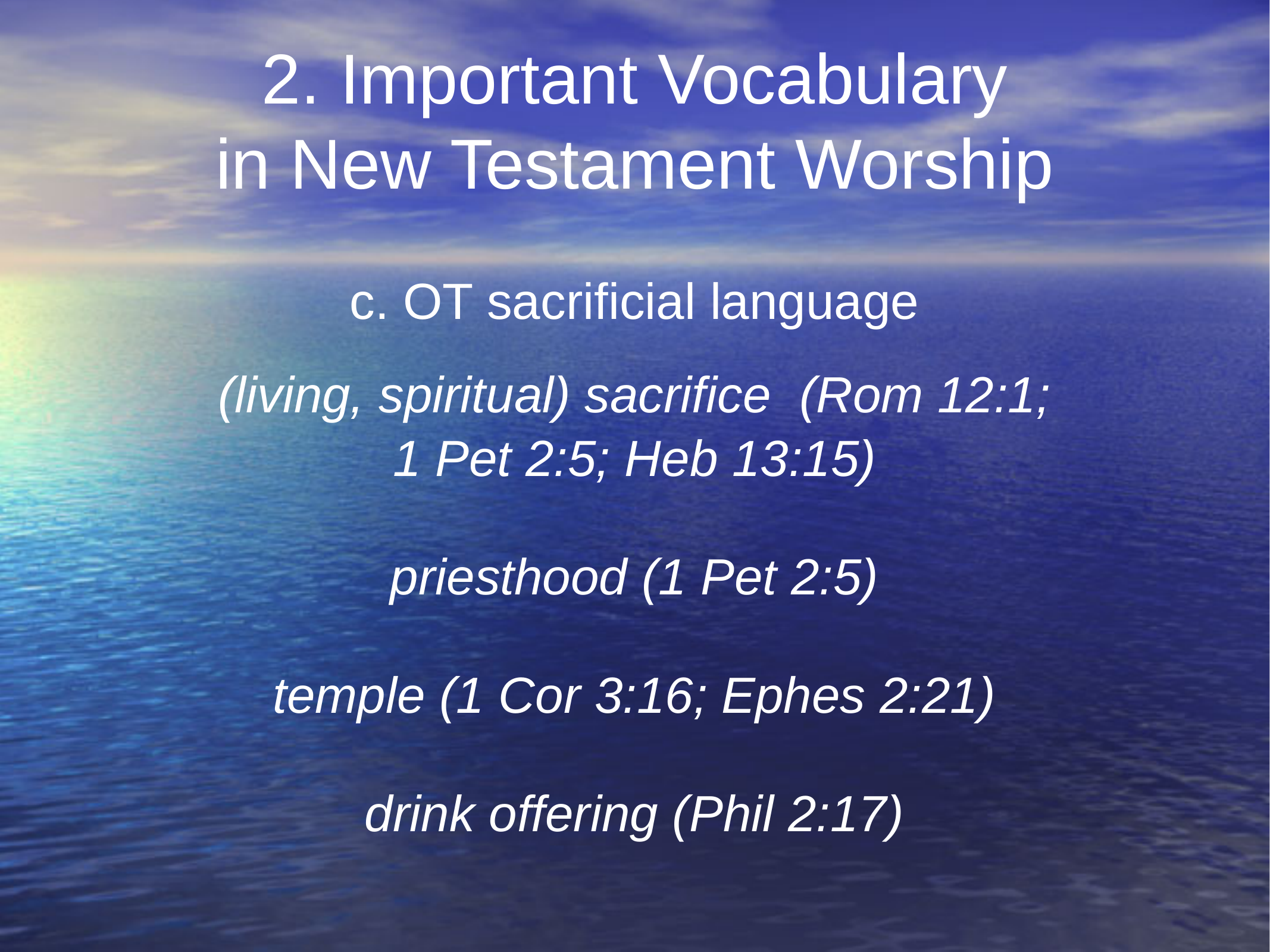

2. Important Vocabulary
in New Testament Worship
c. OT sacrificial language

(living, spiritual) sacrifice  (Rom 12:1;
1 Pet 2:5; Heb 13:15)
priesthood (1 Pet 2:5)
temple (1 Cor 3:16; Ephes 2:21)
drink offering (Phil 2:17)